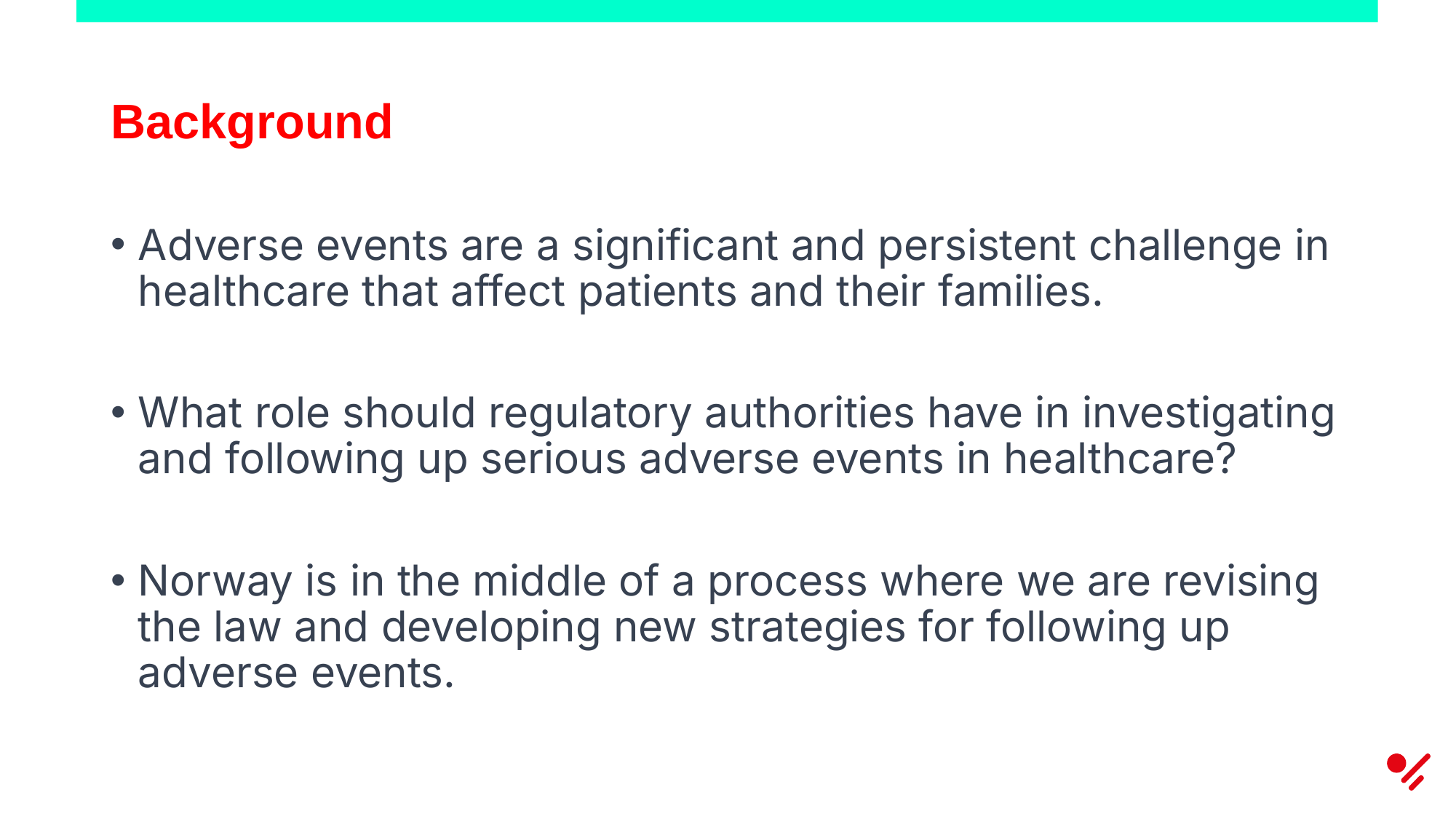

# Background
Adverse events are a significant and persistent challenge in healthcare that affect patients and their families.

What role should regulatory authorities have in investigating and following up serious adverse events in healthcare?

Norway is in the middle of a process where we are revising the law and developing new strategies for following up adverse events.